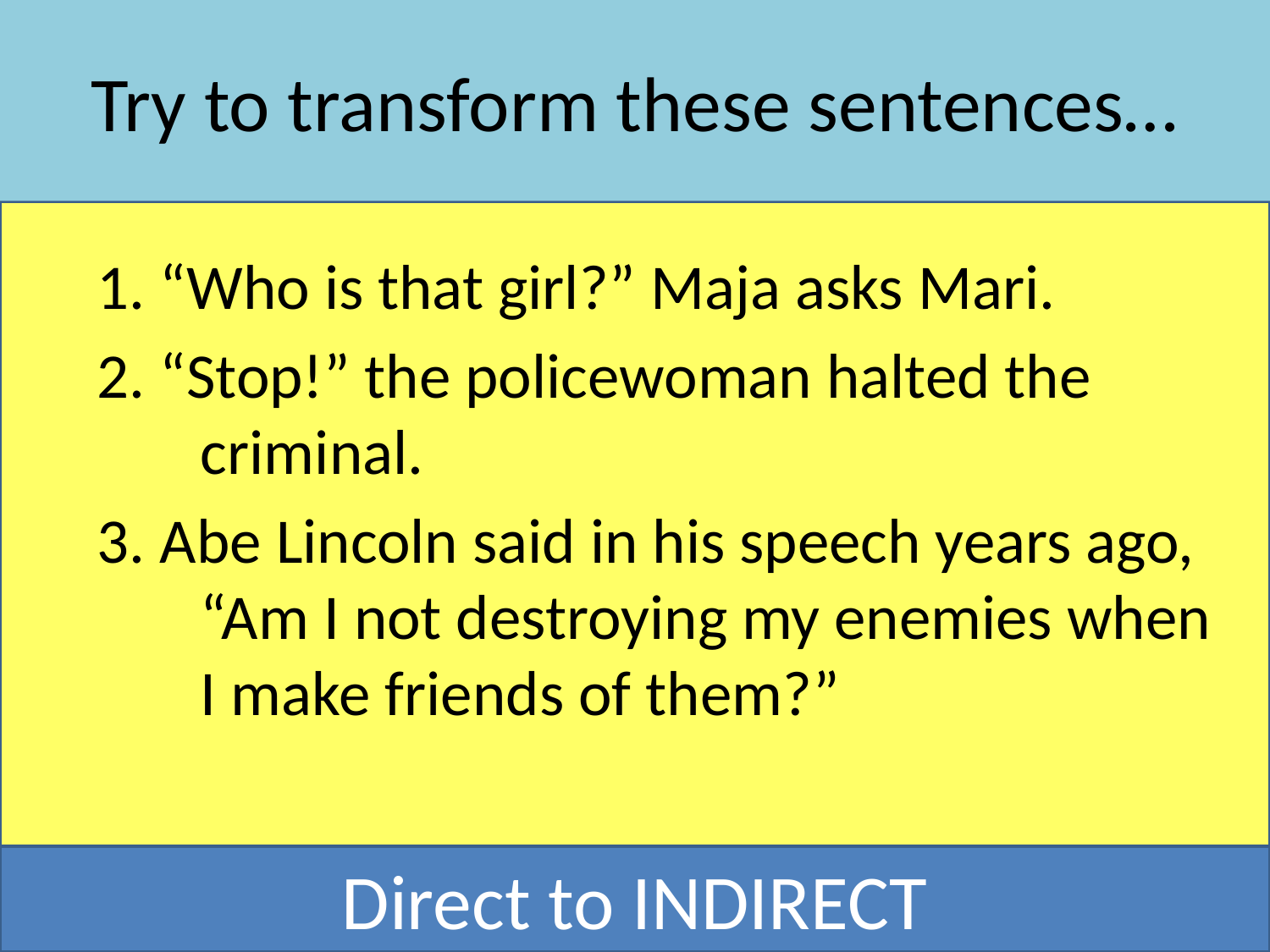

# Try to transform these sentences…

1. “Who is that girl?” Maja asks Mari.
2. “Stop!” the policewoman halted the criminal.
3. Abe Lincoln said in his speech years ago, “Am I not destroying my enemies when I make friends of them?”

Direct to INDIRECT